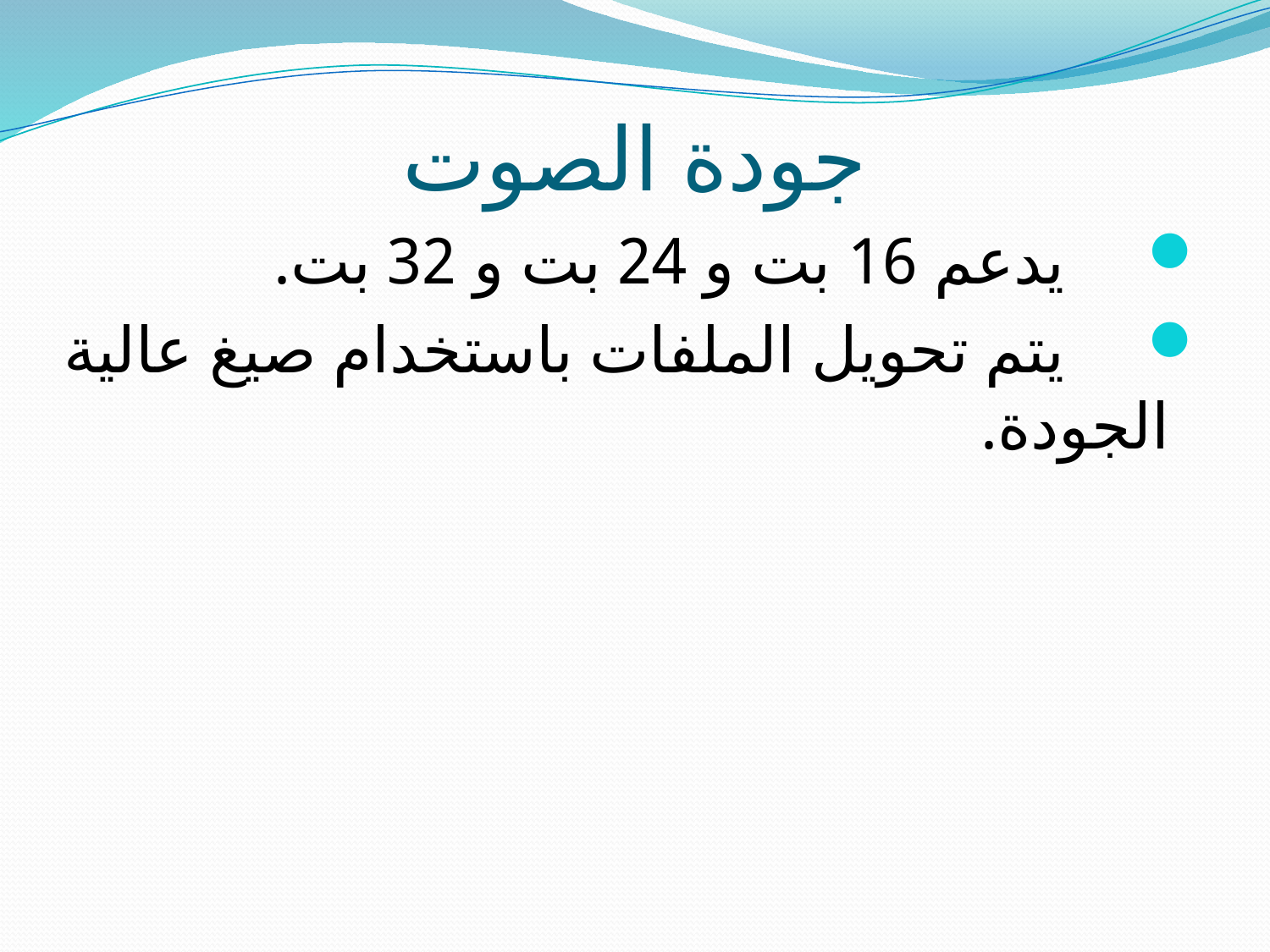

# جودة الصوت
     يدعم 16 بت و 24 بت و 32 بت.
     يتم تحويل الملفات باستخدام صيغ عالية الجودة.